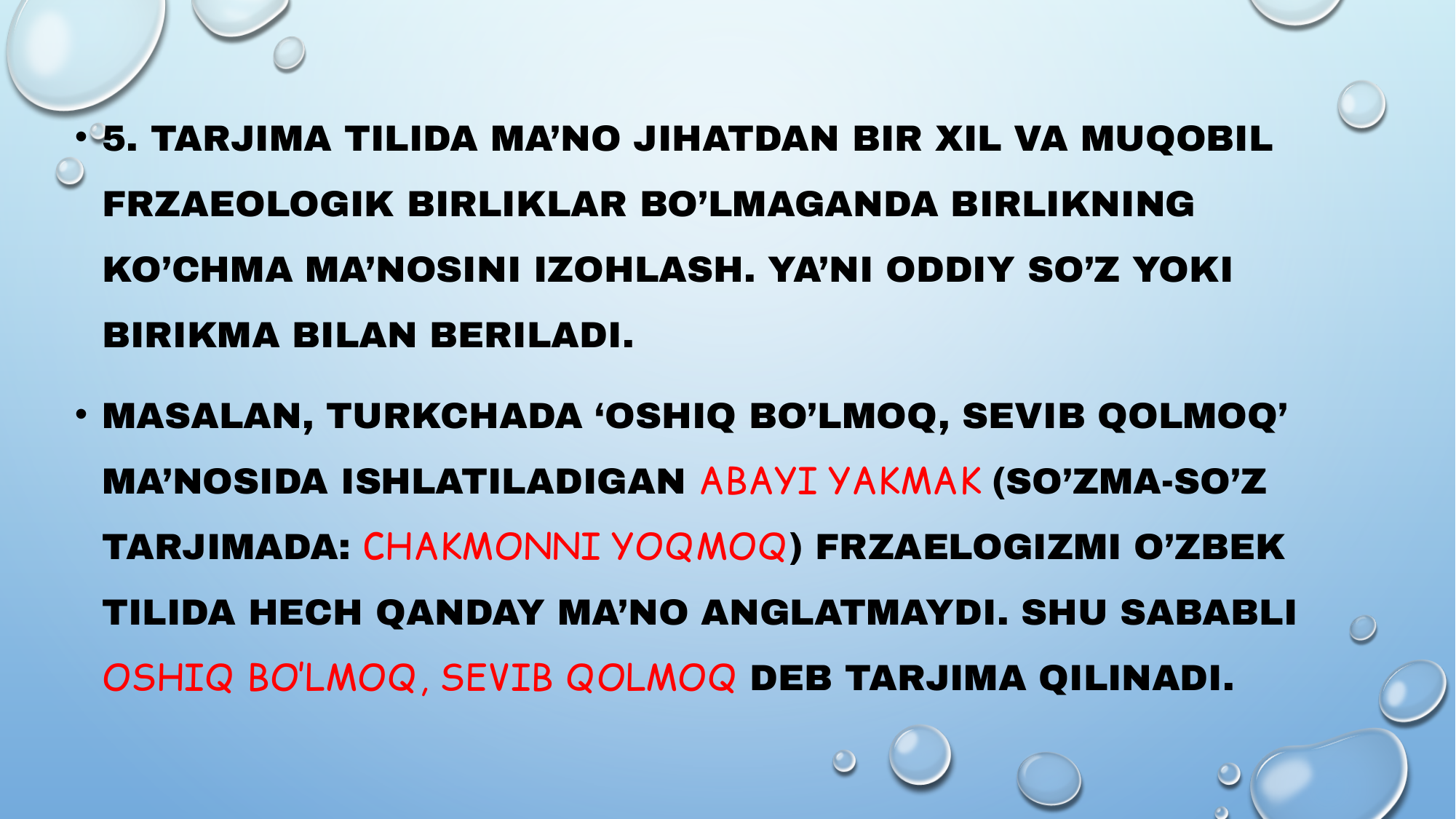

5. tarjıma tılıda ma’no jıhatdan bır xıl va muqobıl frzaeologık bırlıklar bo’LMAGANDA BIRLIKNING KO’CHMA MA’NOSINI IZOHLASH. YA’NI ODDIY SO’Z YOKI BIRIKMA BILAN BERILADI.
MASALAN, TURKCHADA ‘OSHIQ BO’LMOQ, SEVIB QOLMOQ’ MA’NOSIDA ISHLATILADIGAN ABAYI YAKMAK (SO’ZMA-SO’Z Tarjımada: chakmonnı yoqmoq) frzaelogızmı o’zbek tılıda hech qanday ma’no anglatmaydı. Shu sabablı oshıq bo’lmoq, sevıb qolmoq deb tarjıma qılınadı.